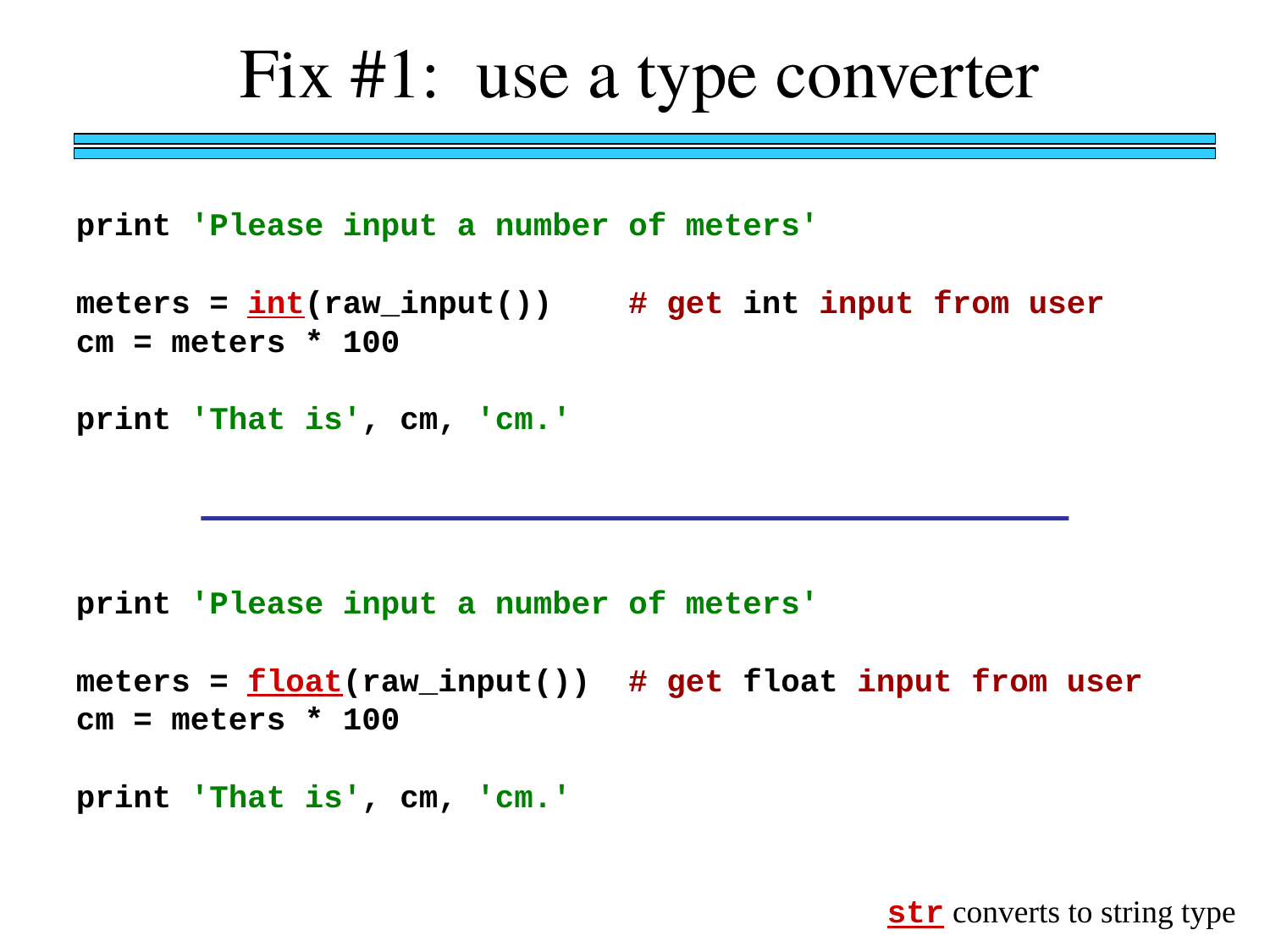

Fix #1:  use a type converter

print 'Please input a number of meters'

meters = int(raw_input())    # get int input from user
cm = meters * 100

print 'That is', cm, 'cm.'

print 'Please input a number of meters'

meters = float(raw_input())  # get float input from user
cm = meters * 100

print 'That is', cm, 'cm.'
str converts to string type